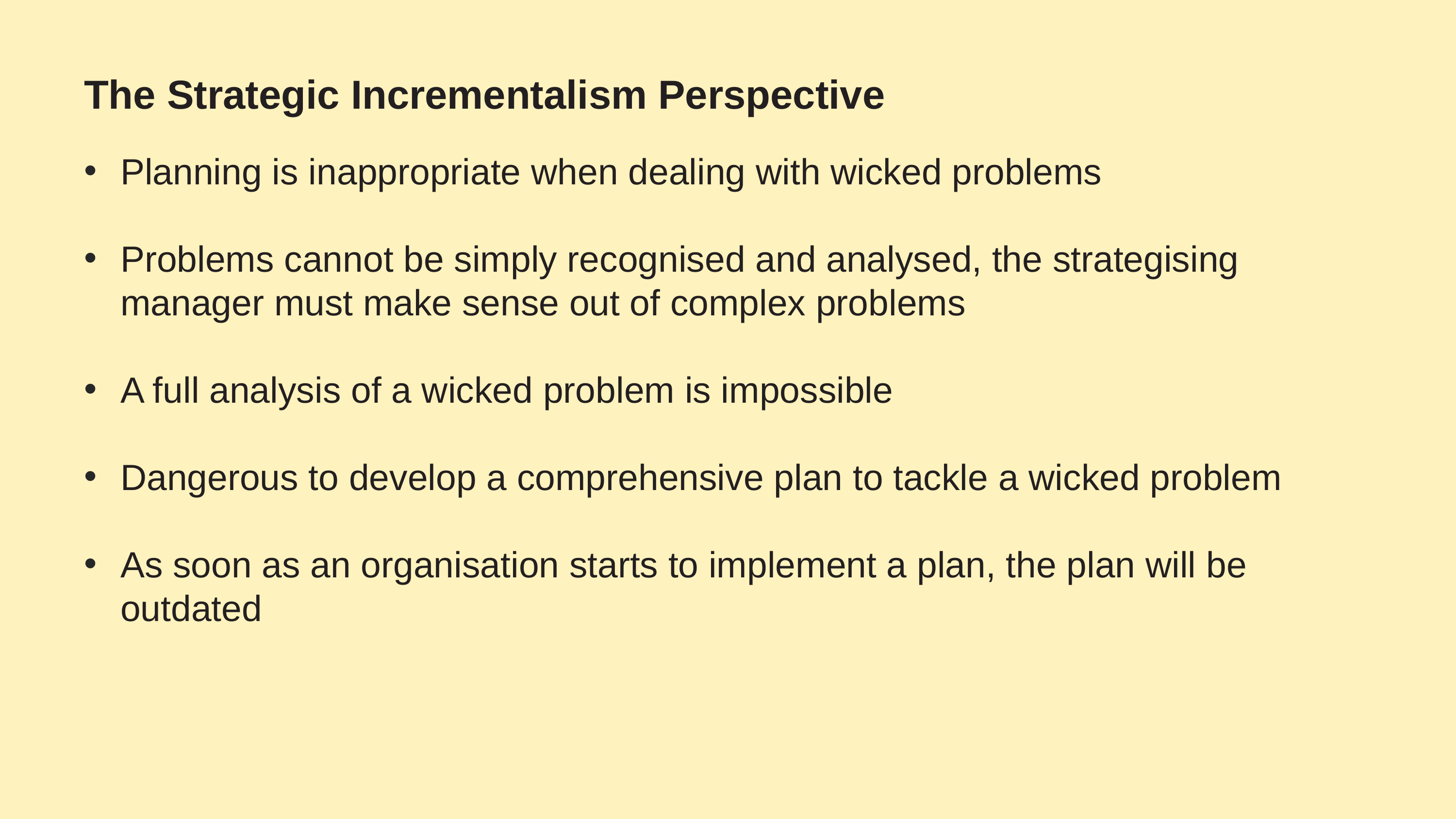

# The Strategic Incrementalism Perspective
Planning is inappropriate when dealing with wicked problems

Problems cannot be simply recognised and analysed, the strategising manager must make sense out of complex problems

A full analysis of a wicked problem is impossible

Dangerous to develop a comprehensive plan to tackle a wicked problem

As soon as an organisation starts to implement a plan, the plan will be outdated